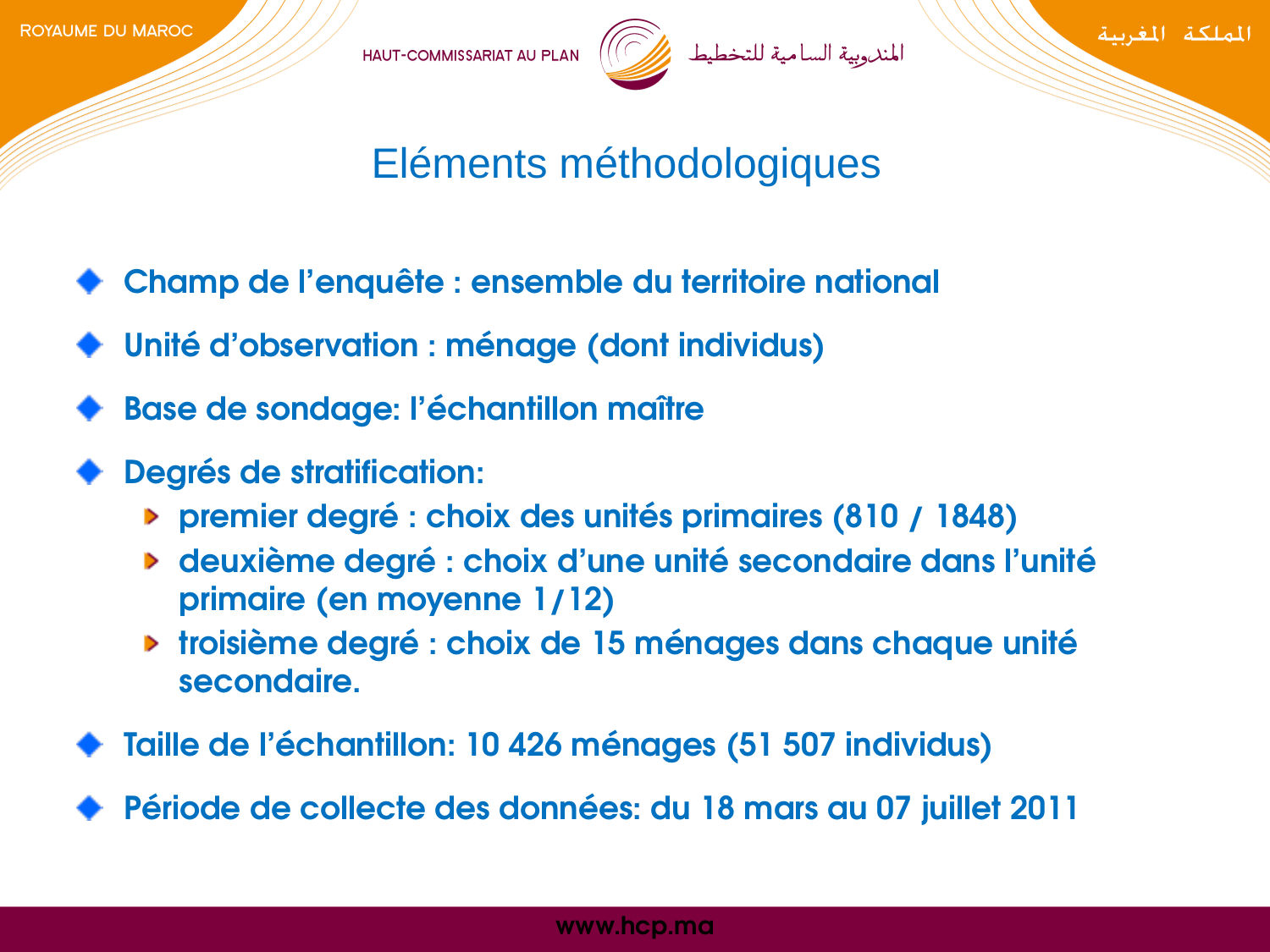

# Eléments méthodologiques
Champ de l’enquête : ensemble du territoire national
Unité d’observation : ménage (dont individus)
Base de sondage: l’échantillon maître
Degrés de stratification:
premier degré : choix des unités primaires (810 / 1848)
deuxième degré : choix d’une unité secondaire dans l’unité primaire (en moyenne 1/12)
troisième degré : choix de 15 ménages dans chaque unité secondaire.
Taille de l’échantillon: 10 426 ménages (51 507 individus)
Période de collecte des données: du 18 mars au 07 juillet 2011